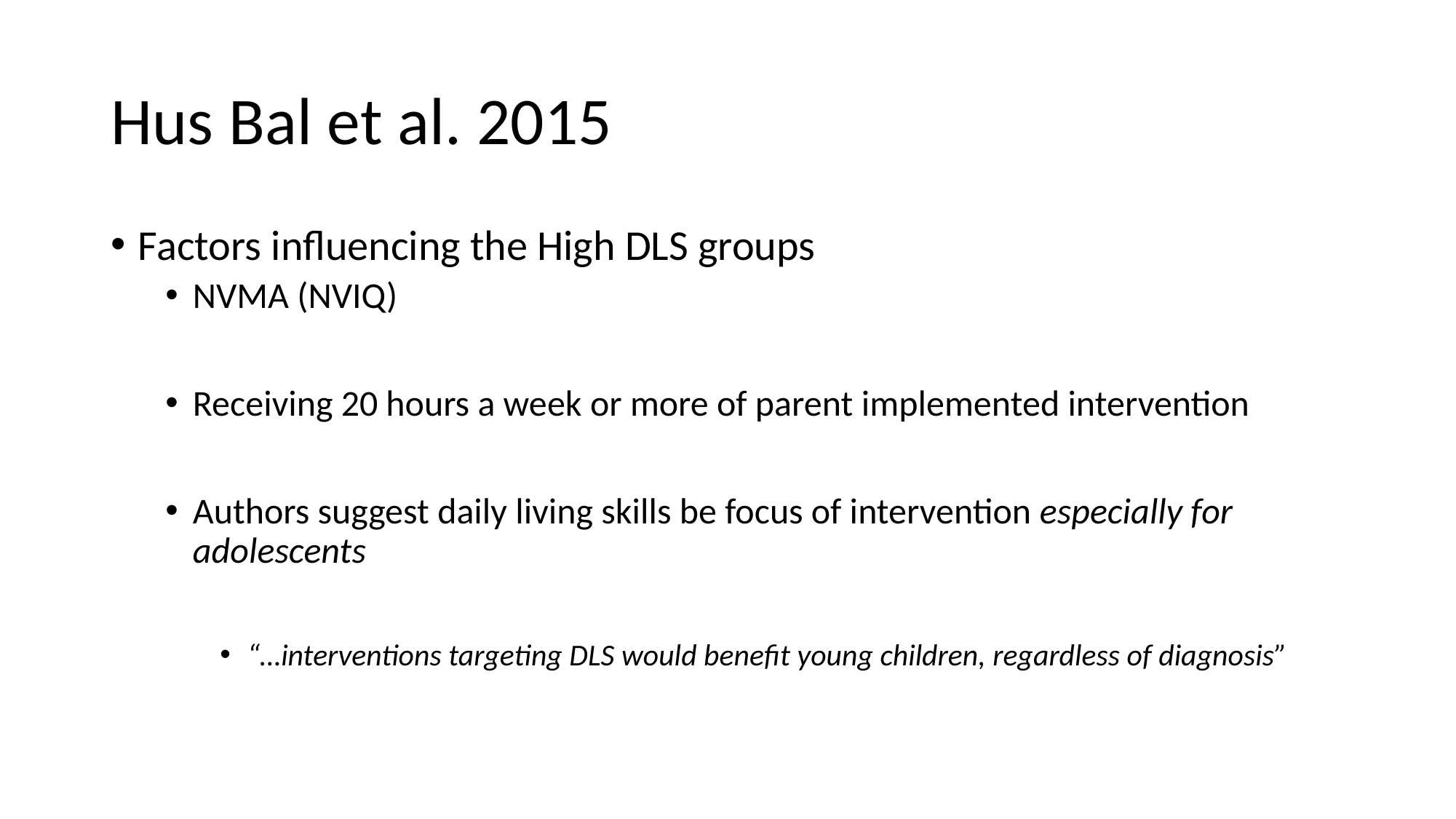

# Hus Bal et al. 2015
Factors influencing the High DLS groups
NVMA (NVIQ)

Receiving 20 hours a week or more of parent implemented intervention

Authors suggest daily living skills be focus of intervention especially for adolescents

“…interventions targeting DLS would benefit young children, regardless of diagnosis”